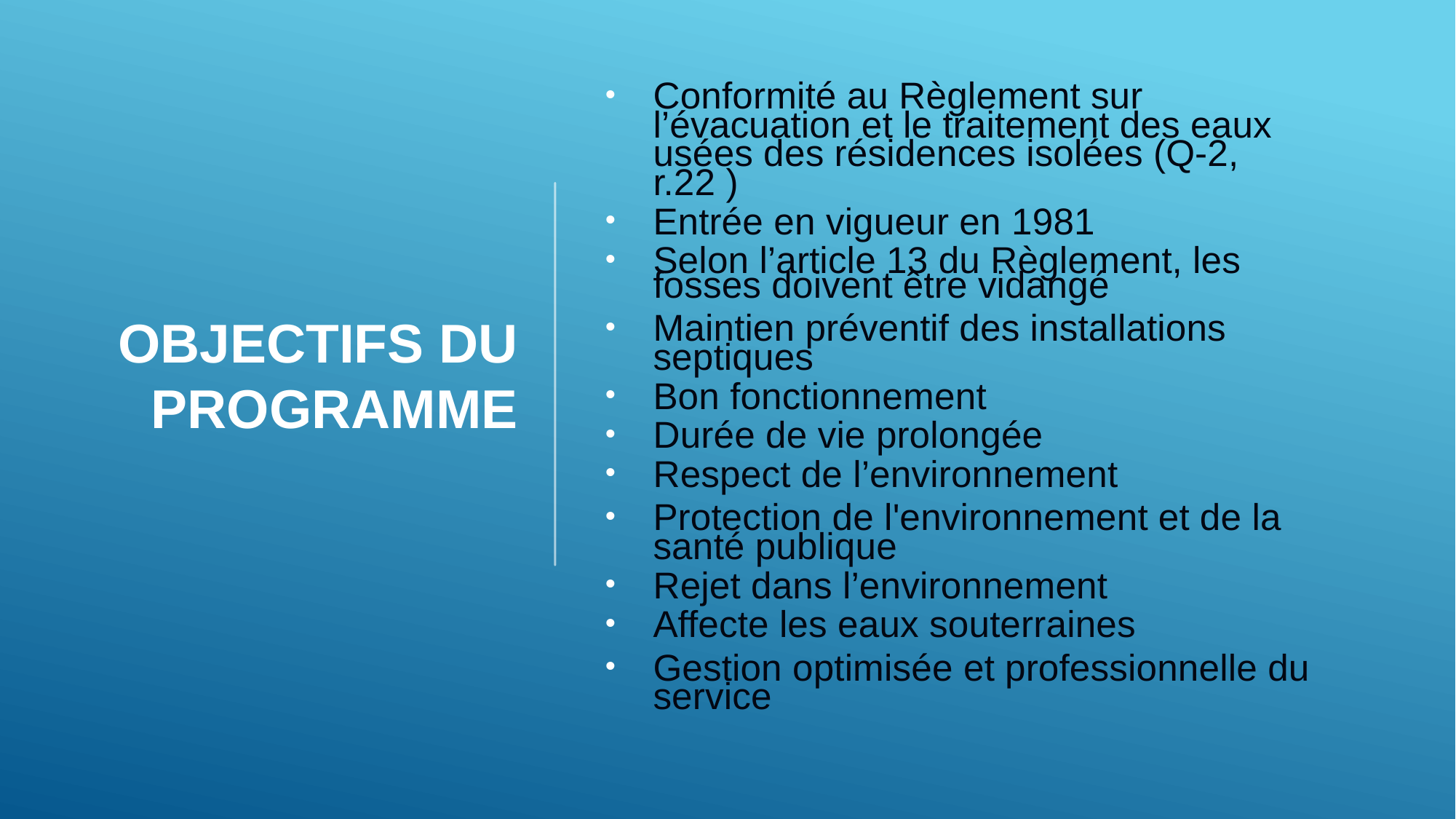

Conformité au Règlement sur l’évacuation et le traitement des eaux usées des résidences isolées (Q-2, r.22 )​
Entrée en vigueur en 1981​
Selon l’article 13 du Règlement, les fosses doivent être vidangé​
Maintien préventif des installations septiques​
Bon fonctionnement​
Durée de vie prolongée​
Respect de l’environnement​
Protection de l'environnement et de la santé publique​
Rejet dans l’environnement​
Affecte les eaux souterraines​
Gestion optimisée et professionnelle du service

# Objectifs du programme